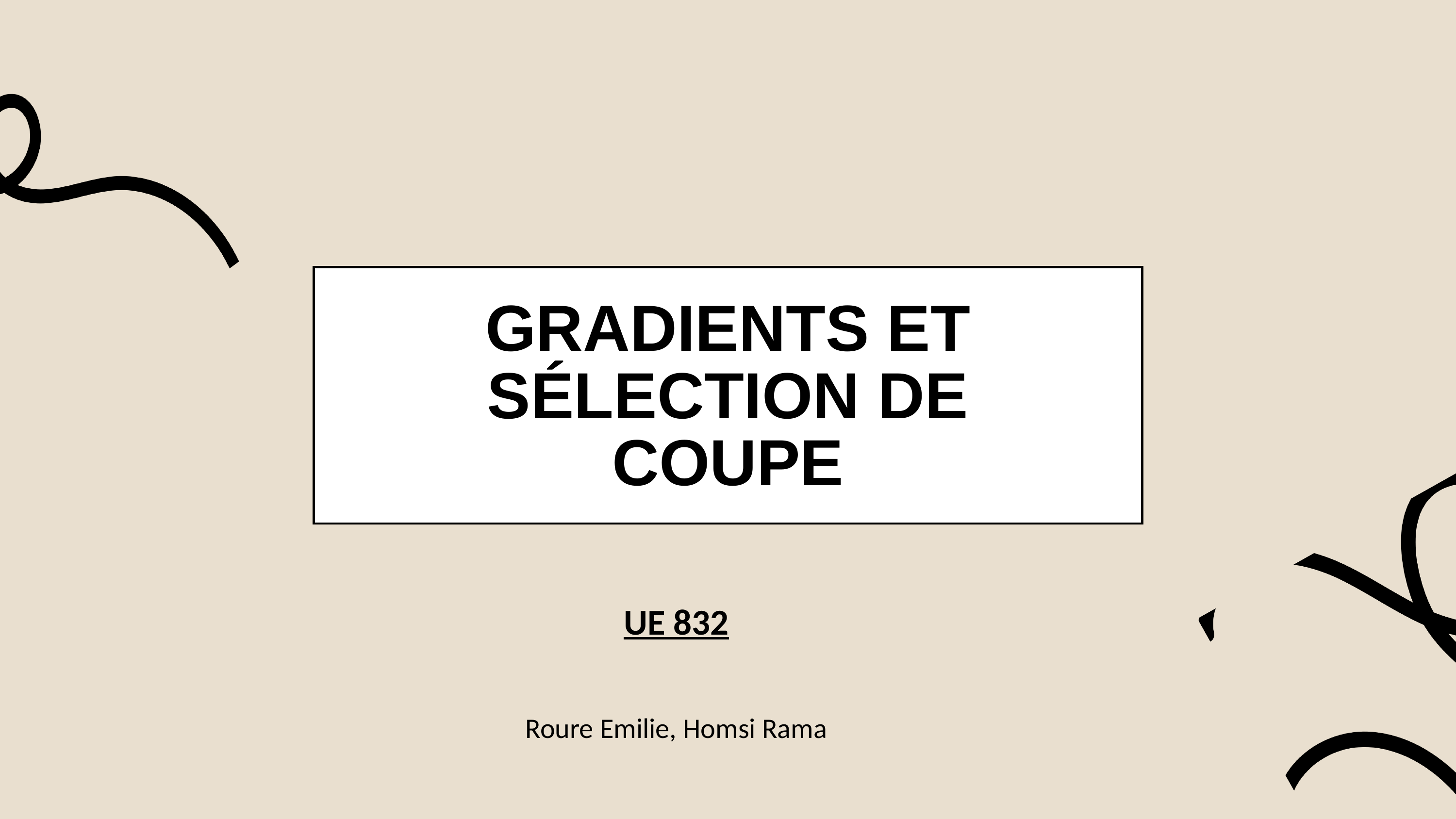

GRADIENTS ET SÉLECTION DE COUPE

UE 832

Roure Emilie, Homsi Rama